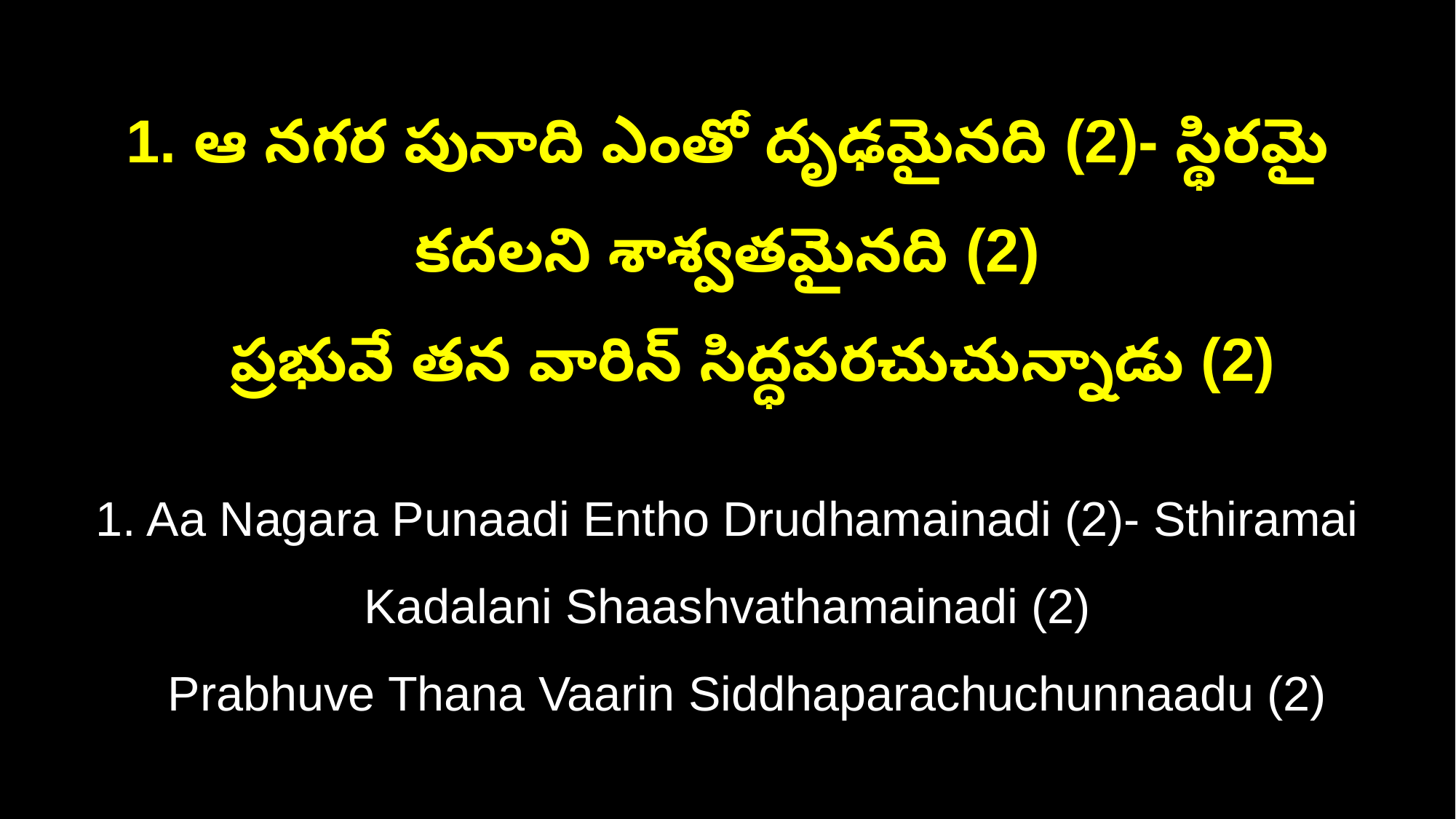

1. ఆ నగర పునాది ఎంతో దృఢమైనది (2)- స్థిరమై కదలని శాశ్వతమైనది (2)
   ప్రభువే తన వారిన్ సిద్ధపరచుచున్నాడు (2)
1. Aa Nagara Punaadi Entho Drudhamainadi (2)- Sthiramai Kadalani Shaashvathamainadi (2)
   Prabhuve Thana Vaarin Siddhaparachuchunnaadu (2)